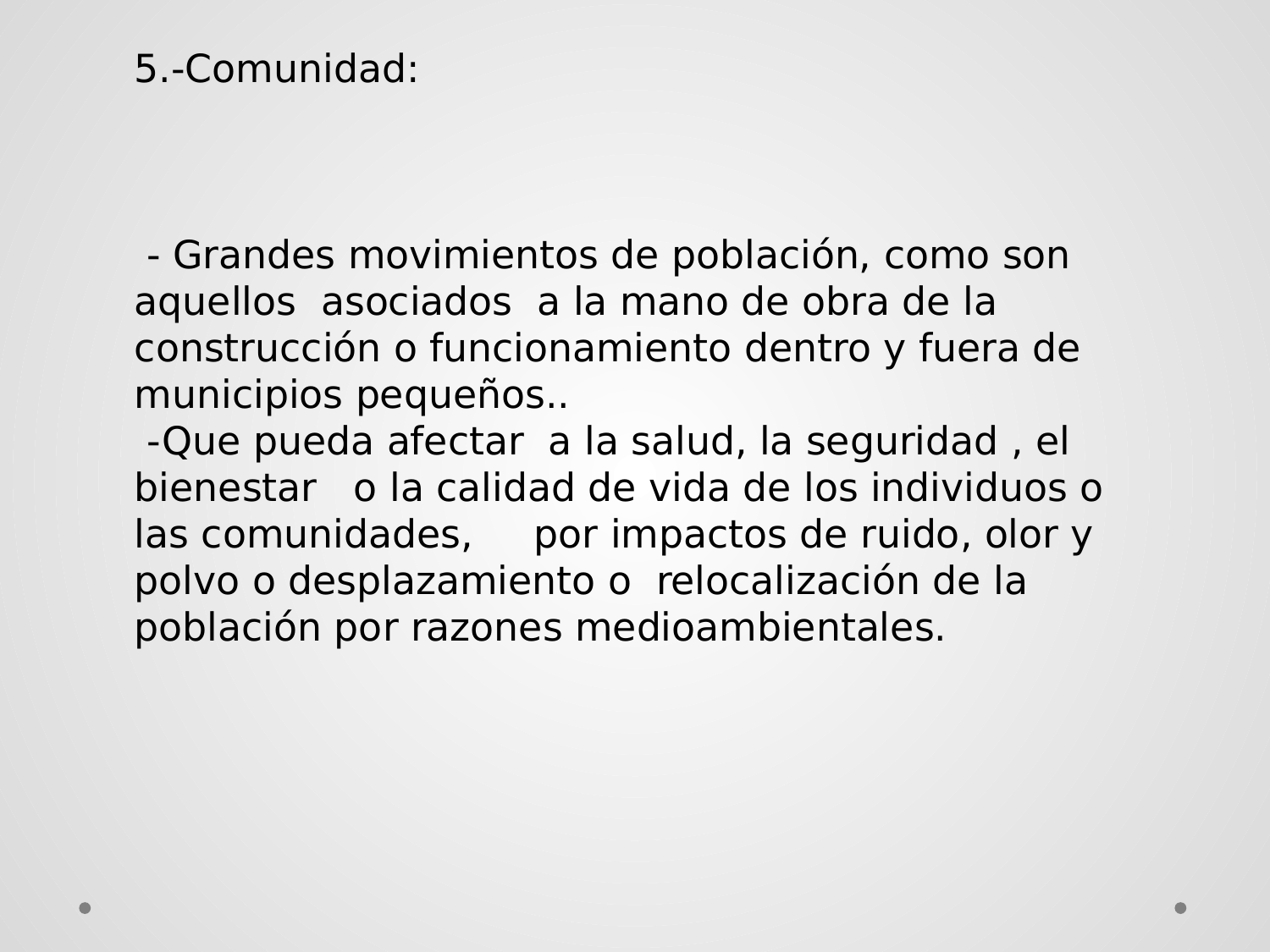

5.-Comunidad:

 - Grandes movimientos de población, como son aquellos  asociados  a la mano de obra de la construcción o funcionamiento dentro y fuera de municipios pequeños..
 -Que pueda afectar  a la salud, la seguridad , el bienestar   o la calidad de vida de los individuos o las comunidades,     por impactos de ruido, olor y polvo o desplazamiento o  relocalización de la población por razones medioambientales.